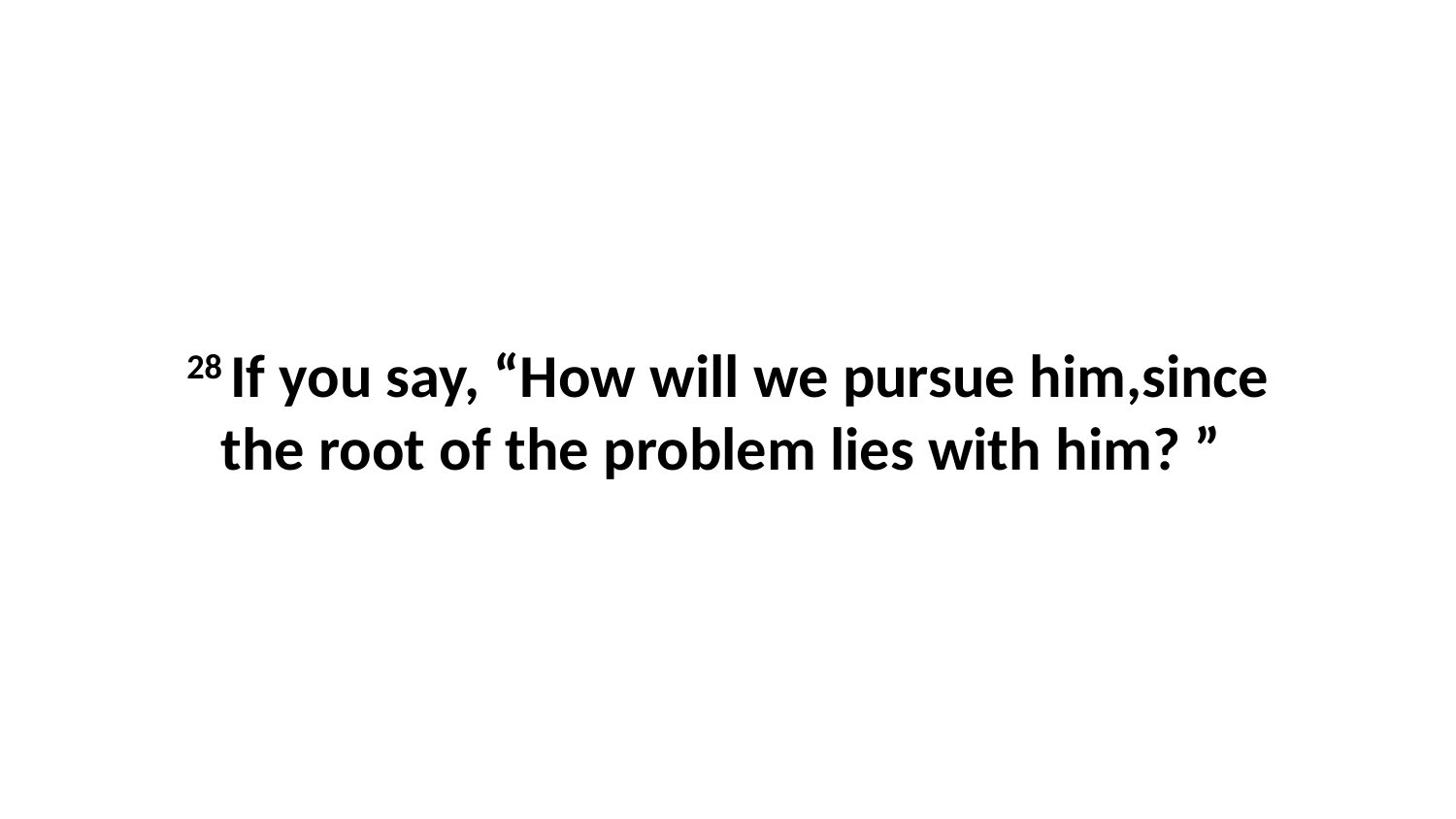

28 If you say, “How will we pursue him,since the root of the problem lies with him? ”